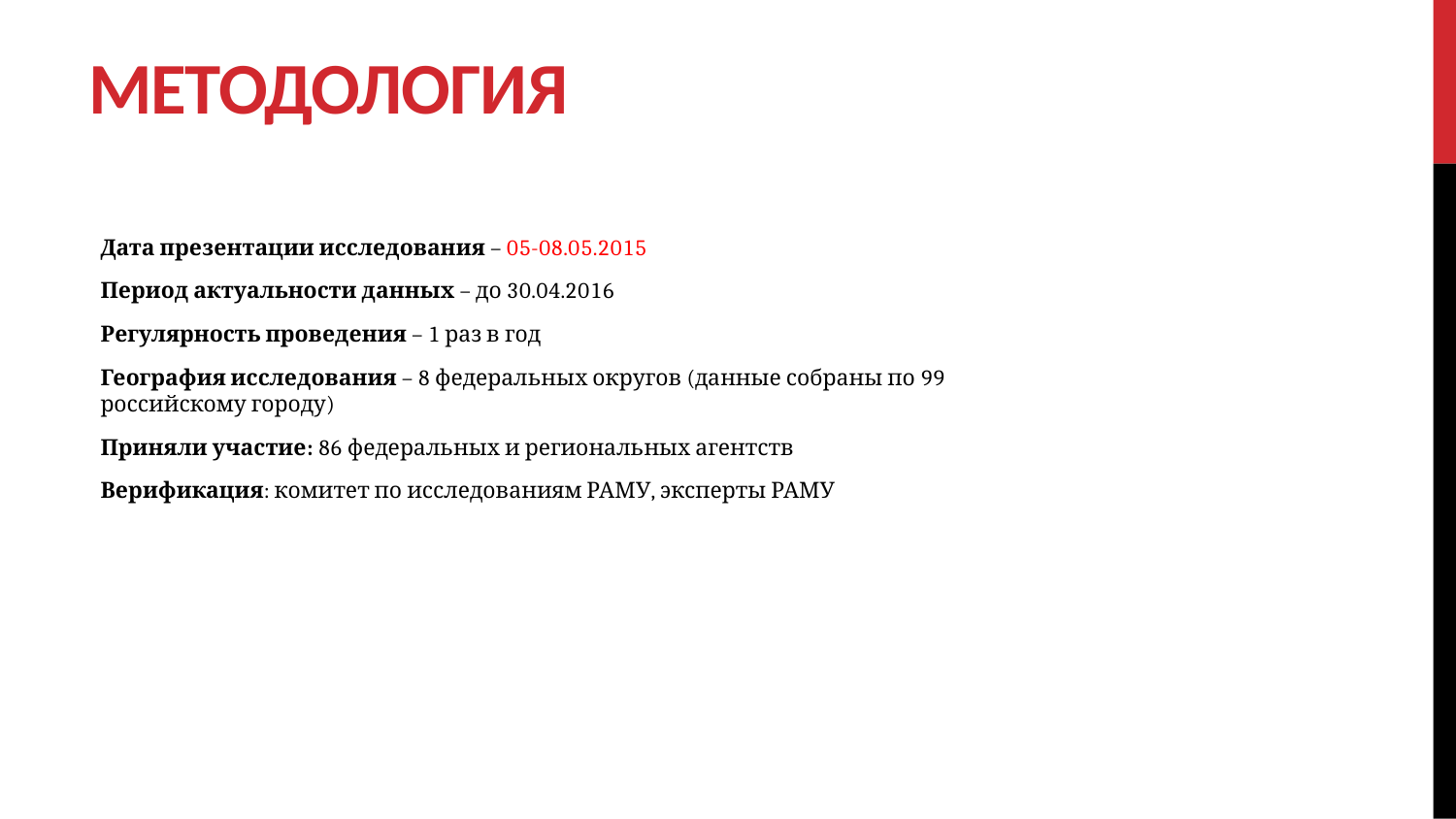

# Методология
Дата презентации исследования – 05-08.05.2015
Период актуальности данных – до 30.04.2016
Регулярность проведения – 1 раз в год
География исследования – 8 федеральных округов (данные собраны по 99 российскому городу)
Приняли участие: 86 федеральных и региональных агентств
Верификация: комитет по исследованиям РАМУ, эксперты РАМУ